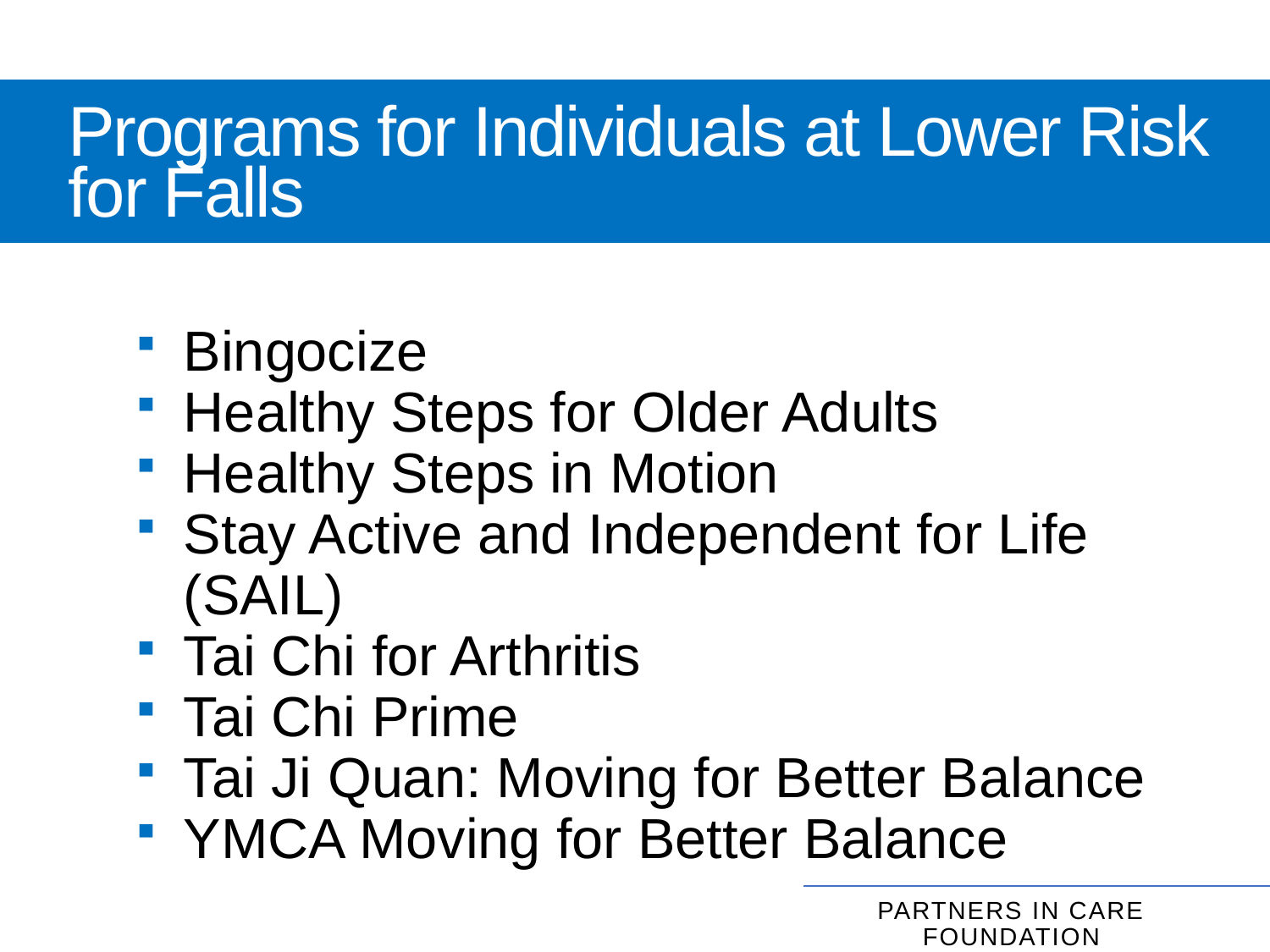

Programs for Individuals at Lower Risk for Falls
Bingocize
Healthy Steps for Older Adults
Healthy Steps in Motion
Stay Active and Independent for Life (SAIL)
Tai Chi for Arthritis
Tai Chi Prime
Tai Ji Quan: Moving for Better Balance
YMCA Moving for Better Balance